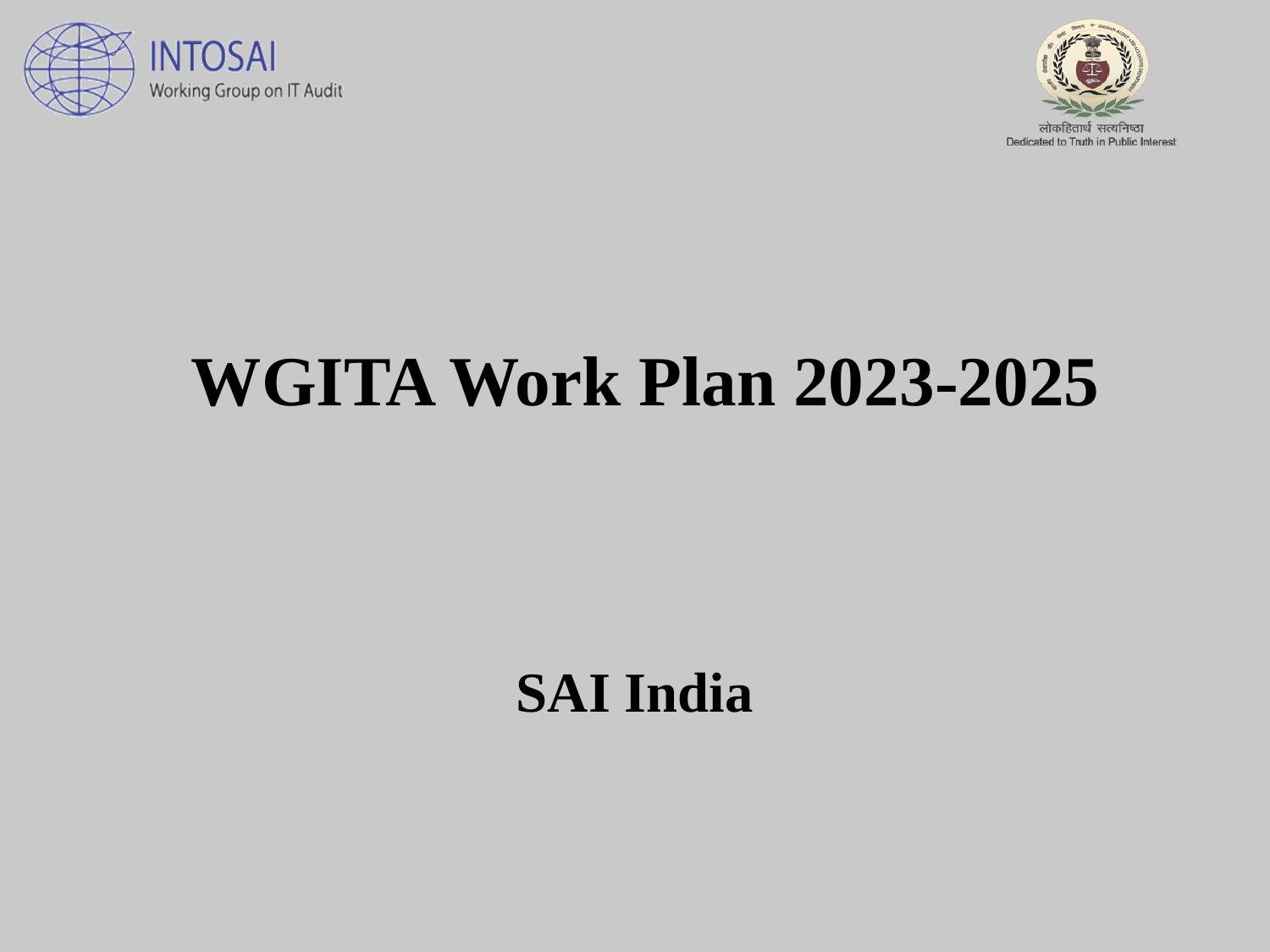

# WGITA Work Plan 2023-2025

SAI India